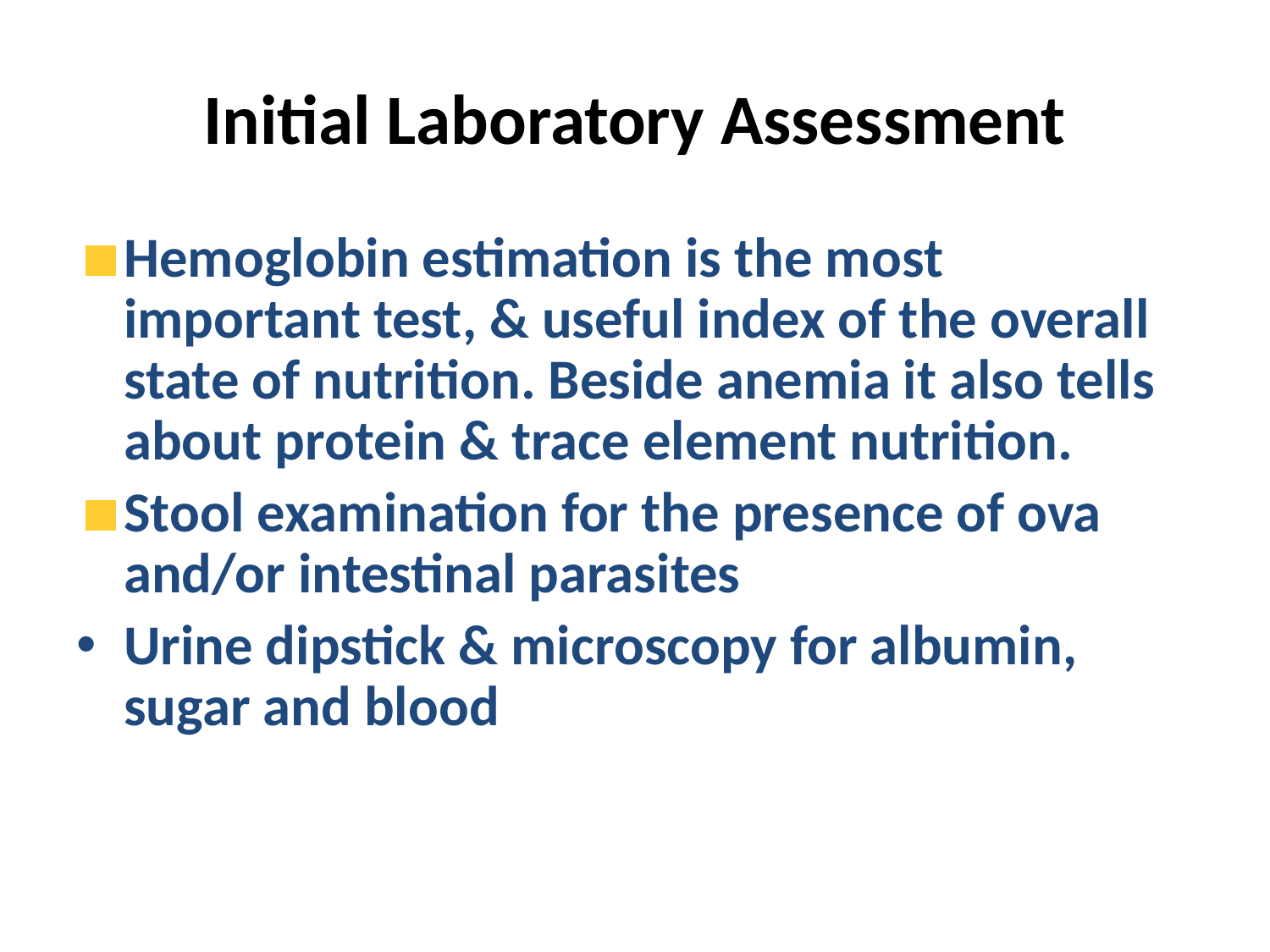

# Initial Laboratory Assessment
Hemoglobin estimation is the most important test, & useful index of the overall state of nutrition. Beside anemia it also tells about protein & trace element nutrition.
Stool examination for the presence of ova and/or intestinal parasites
Urine dipstick & microscopy for albumin, sugar and blood